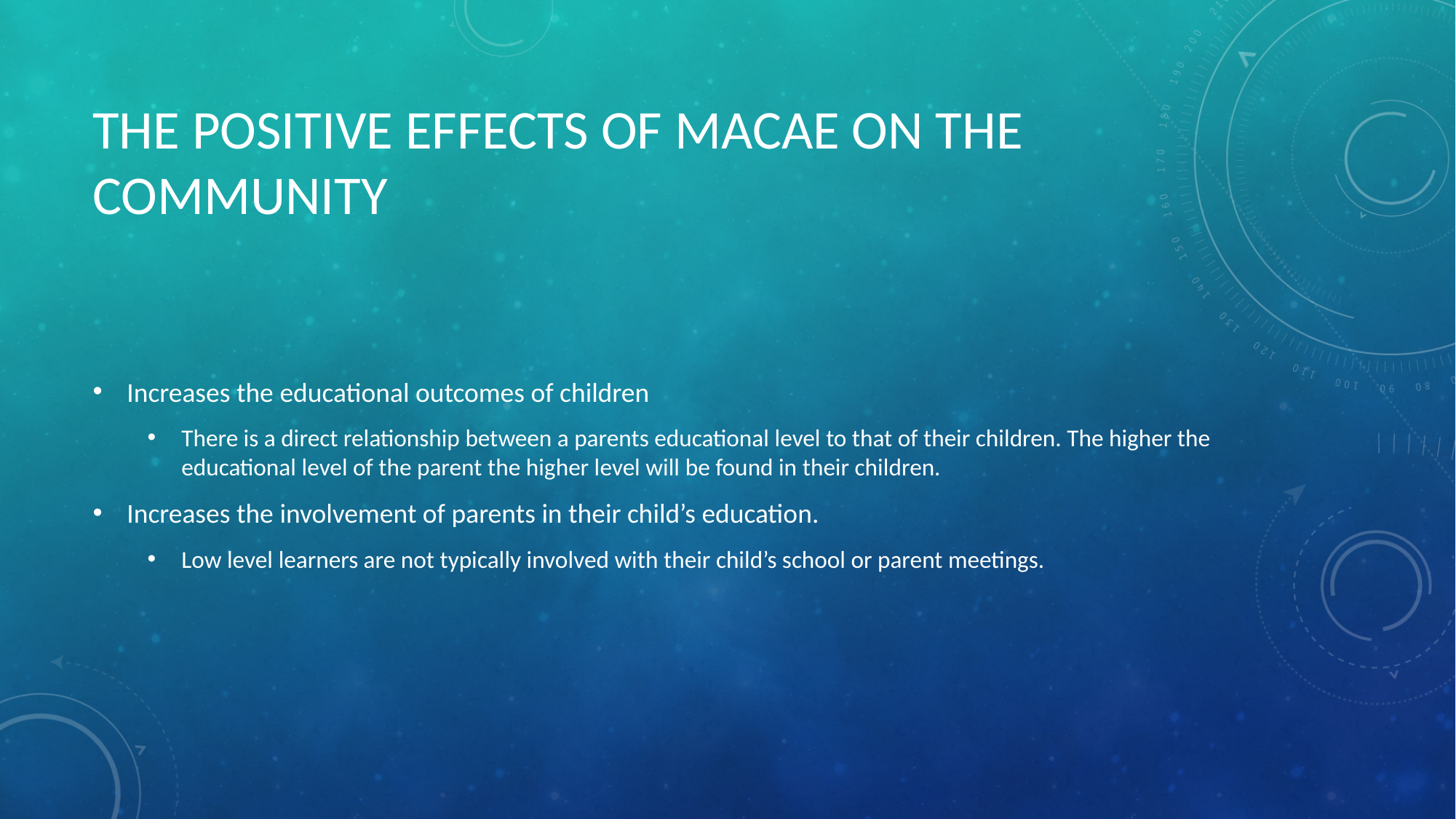

# THE POSITIVE EFFECTS OF MACAE ON THE COMMUNITY
Increases the educational outcomes of children
There is a direct relationship between a parents educational level to that of their children. The higher the educational level of the parent the higher level will be found in their children.
Increases the involvement of parents in their child’s education.
Low level learners are not typically involved with their child’s school or parent meetings.